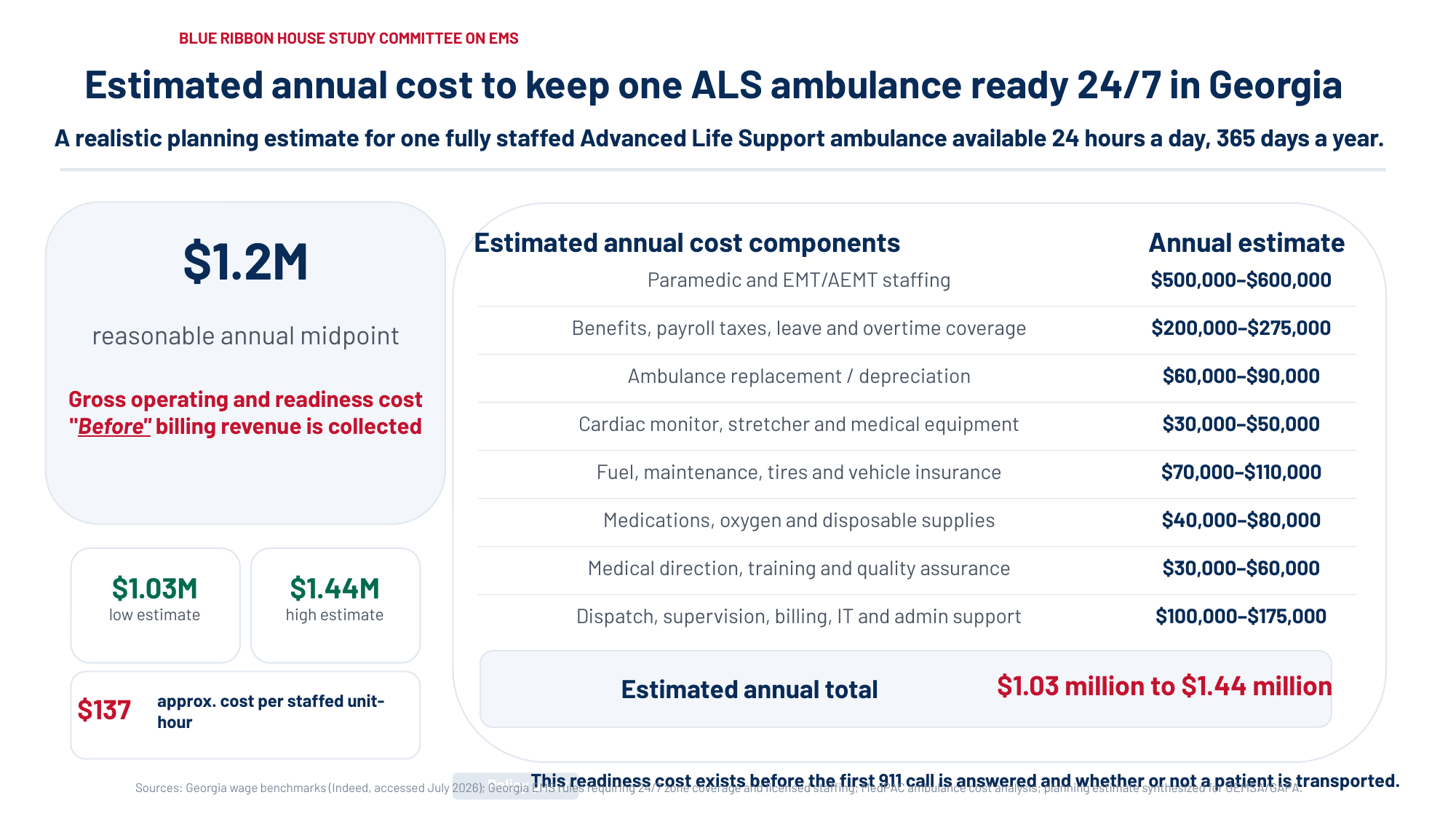

BLUE RIBBON HOUSE STUDY COMMITTEE ON EMS
Estimated annual cost to keep one ALS ambulance ready 24/7 in Georgia
A realistic planning estimate for one fully staffed Advanced Life Support ambulance available 24 hours a day, 365 days a year.

Estimated annual cost components
Annual estimate
$1.2M
Paramedic and EMT/AEMT staffing
$500,000–$600,000

Benefits, payroll taxes, leave and overtime coverage
$200,000–$275,000
reasonable annual midpoint

Ambulance replacement / depreciation
$60,000–$90,000
Gross operating and readiness cost
"Before" billing revenue is collected

Cardiac monitor, stretcher and medical equipment
$30,000–$50,000

Fuel, maintenance, tires and vehicle insurance
$70,000–$110,000

Medications, oxygen and disposable supplies
$40,000–$80,000

Medical direction, training and quality assurance
$30,000–$60,000
$1.03M
$1.44M

Dispatch, supervision, billing, IT and admin support
$100,000–$175,000
low estimate
high estimate

$1.03 million to $1.44 million
Estimated annual total

approx. cost per staffed unit-hour
$137
This readiness cost exists before the first 911 call is answered and whether or not a patient is transported.
Policy point

Sources: Georgia wage benchmarks (Indeed, accessed July 2026); Georgia EMS rules requiring 24/7 zone coverage and licensed staffing; MedPAC ambulance cost analysis; planning estimate synthesized for GEMSA/GAPA.